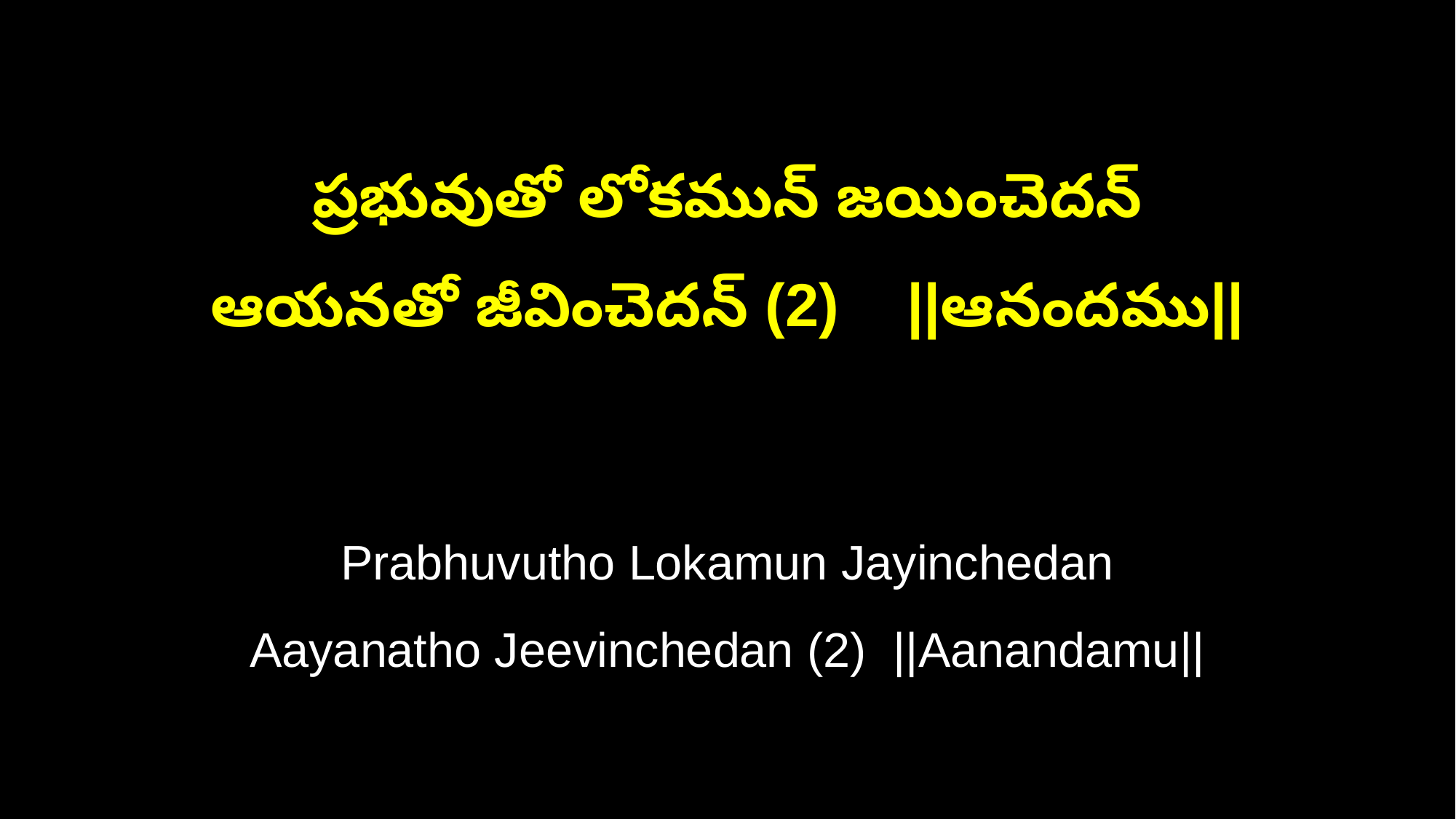

ప్రభువుతో లోకమున్ జయించెదన్
ఆయనతో జీవించెదన్ (2)    ||ఆనందము||
Prabhuvutho Lokamun Jayinchedan
Aayanatho Jeevinchedan (2)  ||Aanandamu||